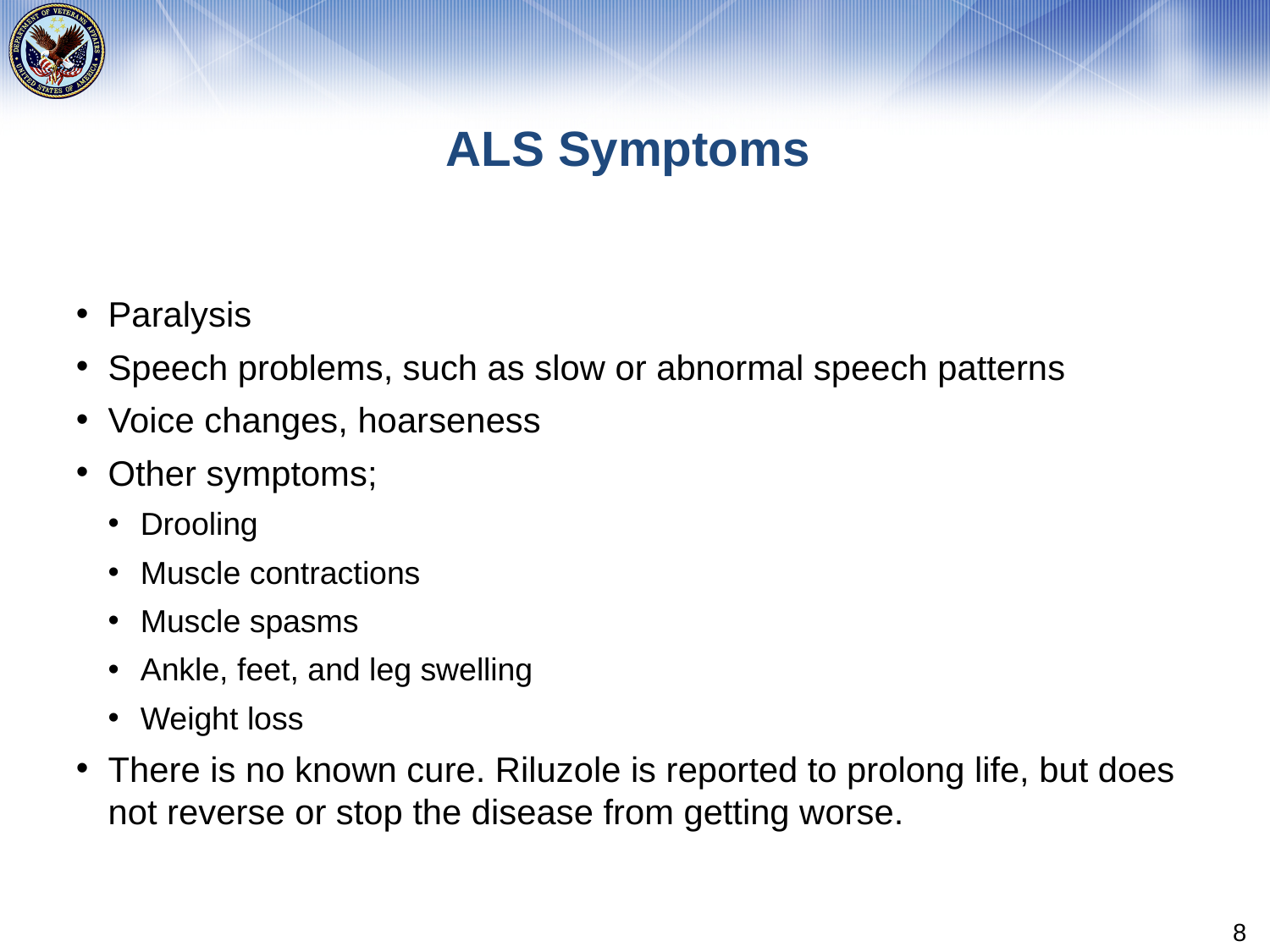

# ALS Symptoms
Paralysis
Speech problems, such as slow or abnormal speech patterns
Voice changes, hoarseness
Other symptoms;
Drooling
Muscle contractions
Muscle spasms
Ankle, feet, and leg swelling
Weight loss
There is no known cure. Riluzole is reported to prolong life, but does not reverse or stop the disease from getting worse.
8